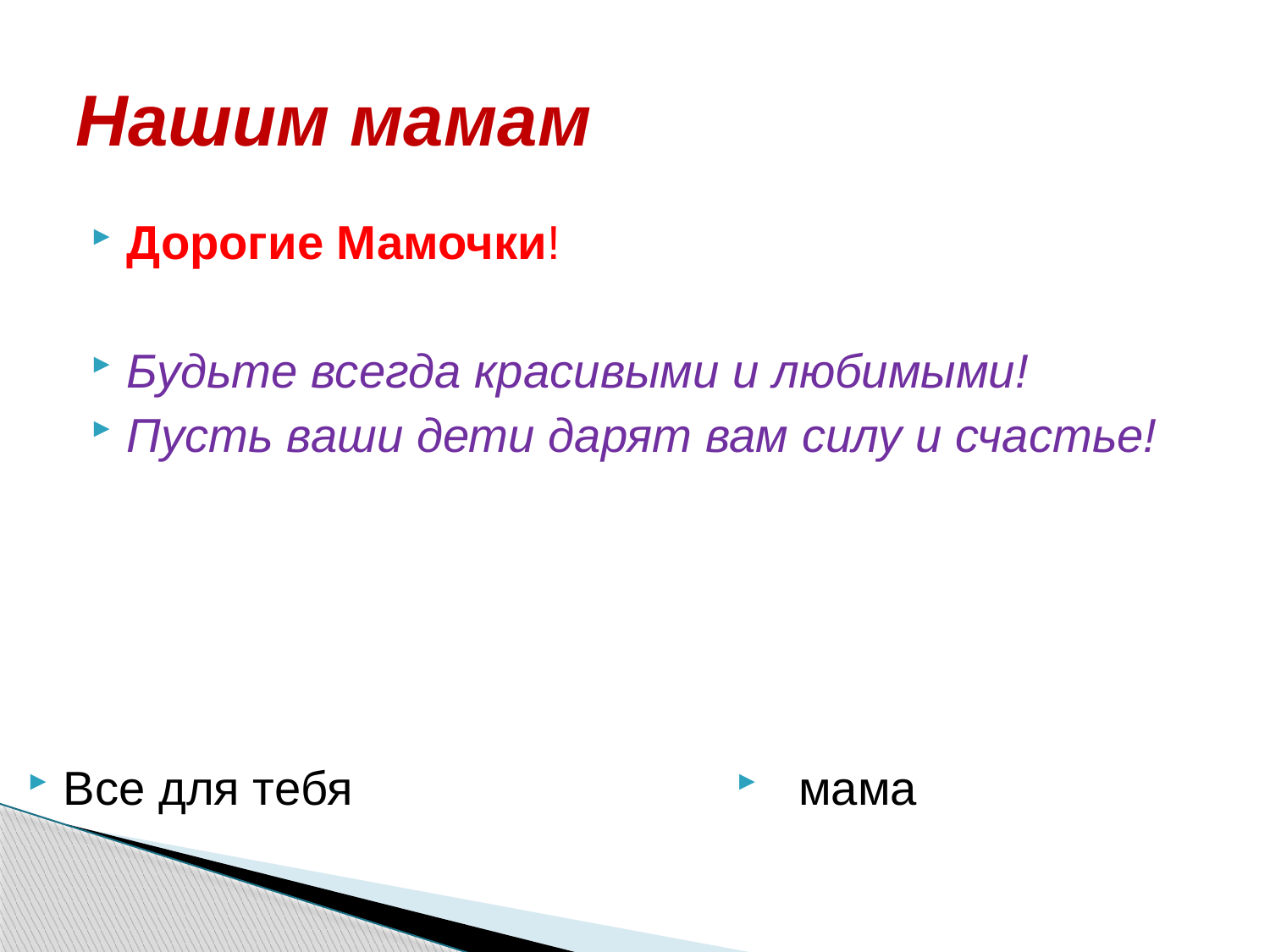

# Нашим мамам
Дорогие Мамочки!

Будьте всегда красивыми и любимыми!
Пусть ваши дети дарят вам силу и счастье!
Все для тебя
  мама